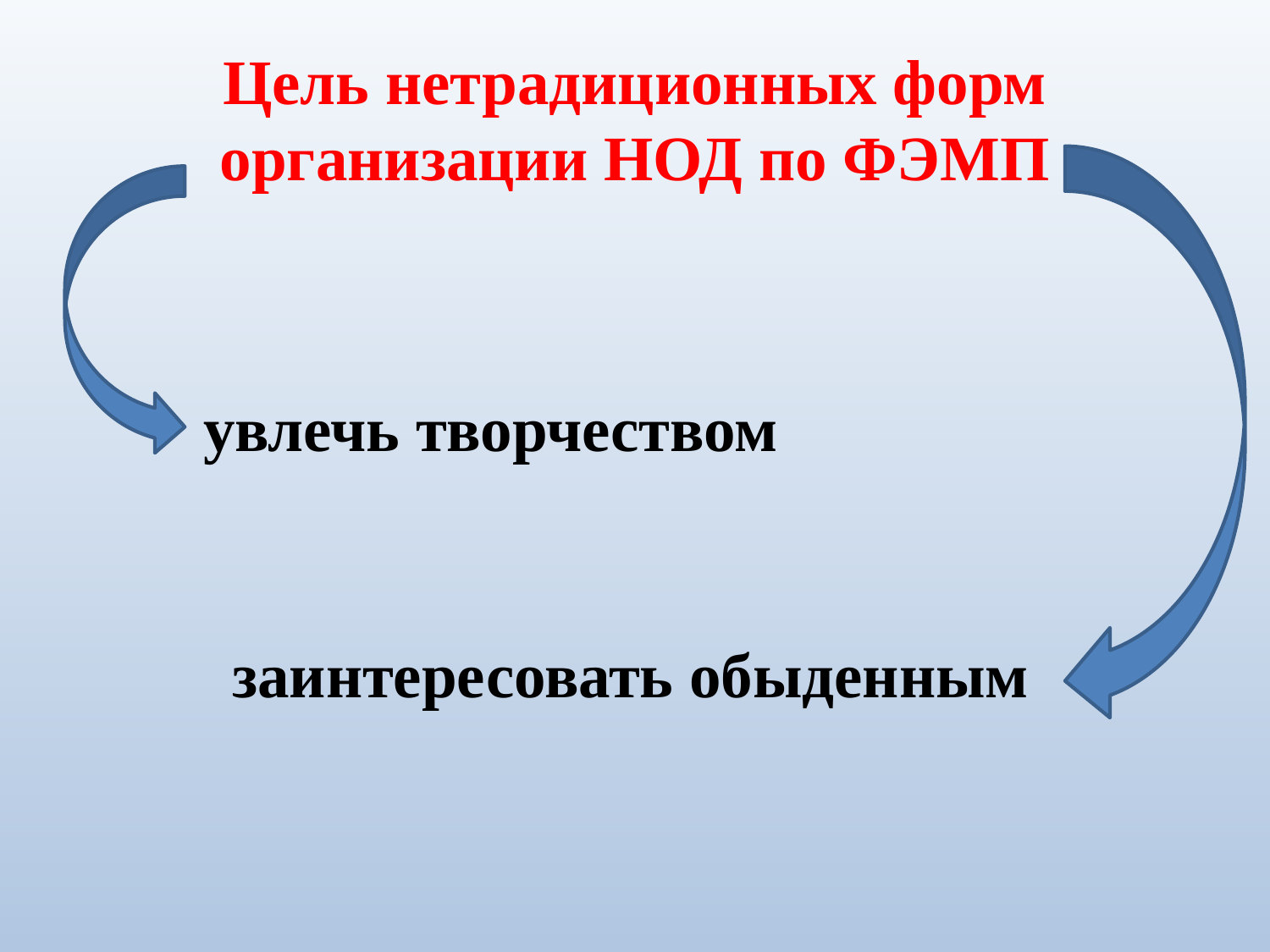

# Цель нетрадиционных форм организации НОД по ФЭМП

          увлечь творчеством

           заинтересовать обыденным